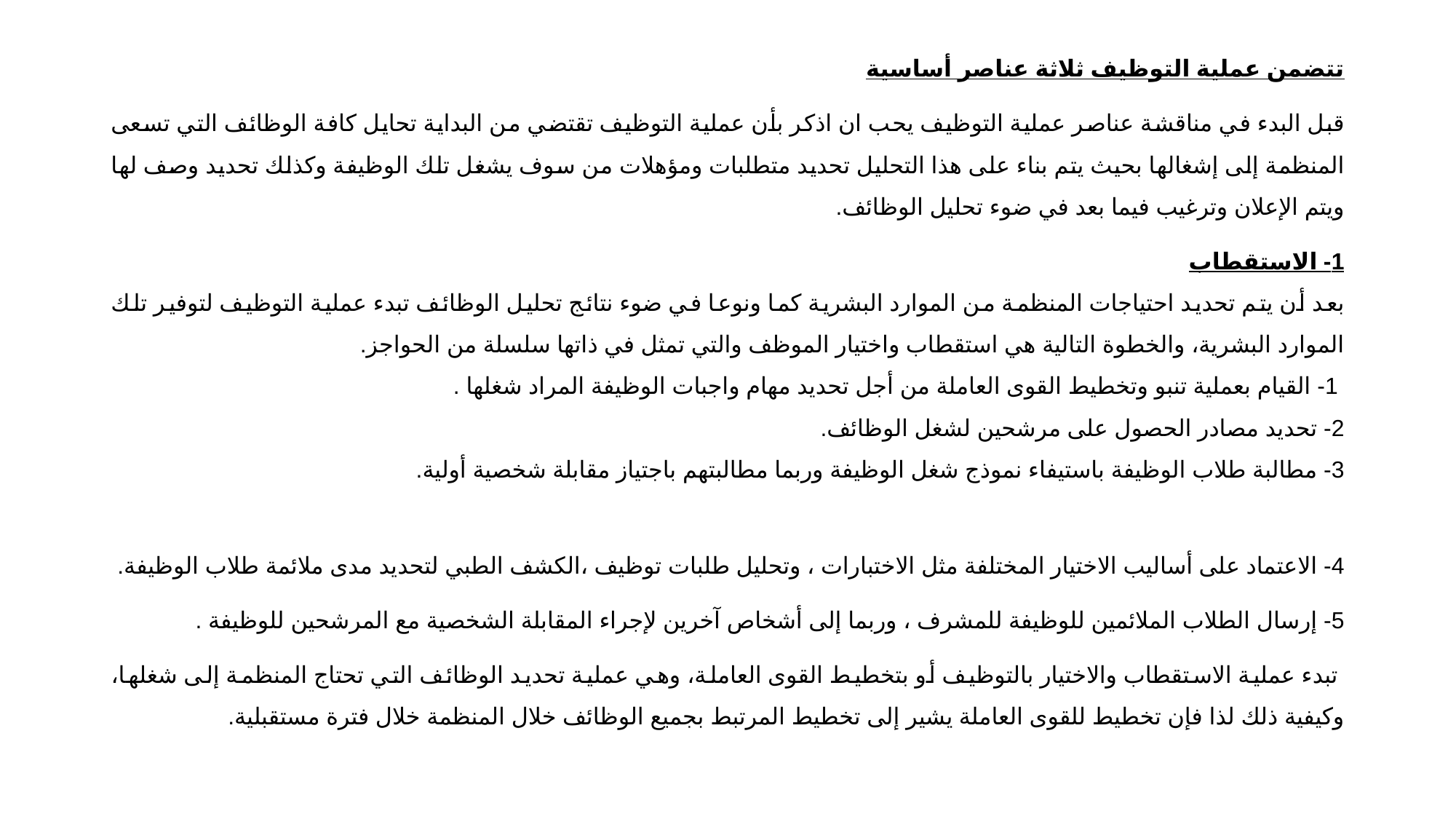

تتضمن عملية التوظيف ثلاثة عناصر أساسية
قبل البدء في مناقشة عناصر عملية التوظيف يحب ان اذكر بأن عملية التوظيف تقتضي من البداية تحايل كافة الوظائف التي تسعى المنظمة إلى إشغالها بحيث يتم بناء على هذا التحليل تحديد متطلبات ومؤهلات من سوف يشغل تلك الوظيفة وكذلك تحديد وصف لها ويتم الإعلان وترغيب فيما بعد في ضوء تحليل الوظائف.
1- الاستقطاب
بعد أن يتم تحديد احتياجات المنظمة من الموارد البشرية كما ونوعا في ضوء نتائج تحليل الوظائف تبدء عملية التوظيف لتوفير تلك الموارد البشرية، والخطوة التالية هي استقطاب واختيار الموظف والتي تمثل في ذاتها سلسلة من الحواجز.
 1- القيام بعملية تنبو وتخطيط القوى العاملة من أجل تحديد مهام واجبات الوظيفة المراد شغلها .
2- تحديد مصادر الحصول على مرشحين لشغل الوظائف.
3- مطالبة طلاب الوظيفة باستيفاء نموذج شغل الوظيفة وربما مطالبتهم باجتياز مقابلة شخصية أولية.

4- الاعتماد على أساليب الاختيار المختلفة مثل الاختبارات ، وتحليل طلبات توظيف ،الكشف الطبي لتحديد مدى ملائمة طلاب الوظيفة.
5- إرسال الطلاب الملائمين للوظيفة للمشرف ، وربما إلى أشخاص آخرين لإجراء المقابلة الشخصية مع المرشحين للوظيفة .
 تبدء عملية الاستقطاب والاختيار بالتوظيف أو بتخطيط القوى العاملة، وهي عملية تحديد الوظائف التي تحتاج المنظمة إلى شغلها، وكيفية ذلك لذا فإن تخطيط للقوى العاملة يشير إلى تخطيط المرتبط بجميع الوظائف خلال المنظمة خلال فترة مستقبلية.